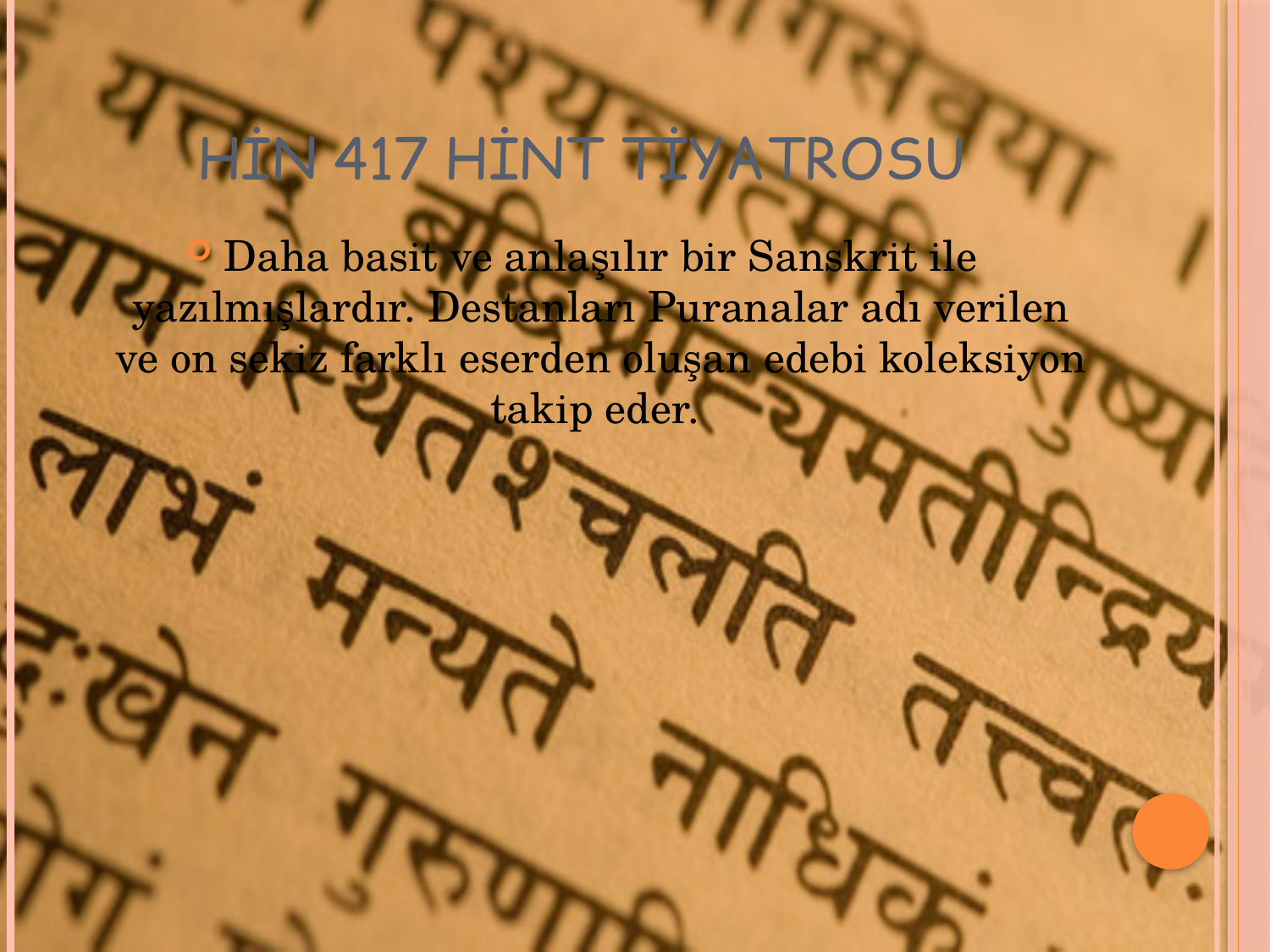

# HİN 417 HİNT TİYATROSU
Daha basit ve anlaşılır bir Sanskrit ile yazılmışlardır. Destanları Puranalar adı verilen ve on sekiz farklı eserden oluşan edebi koleksiyon takip eder.